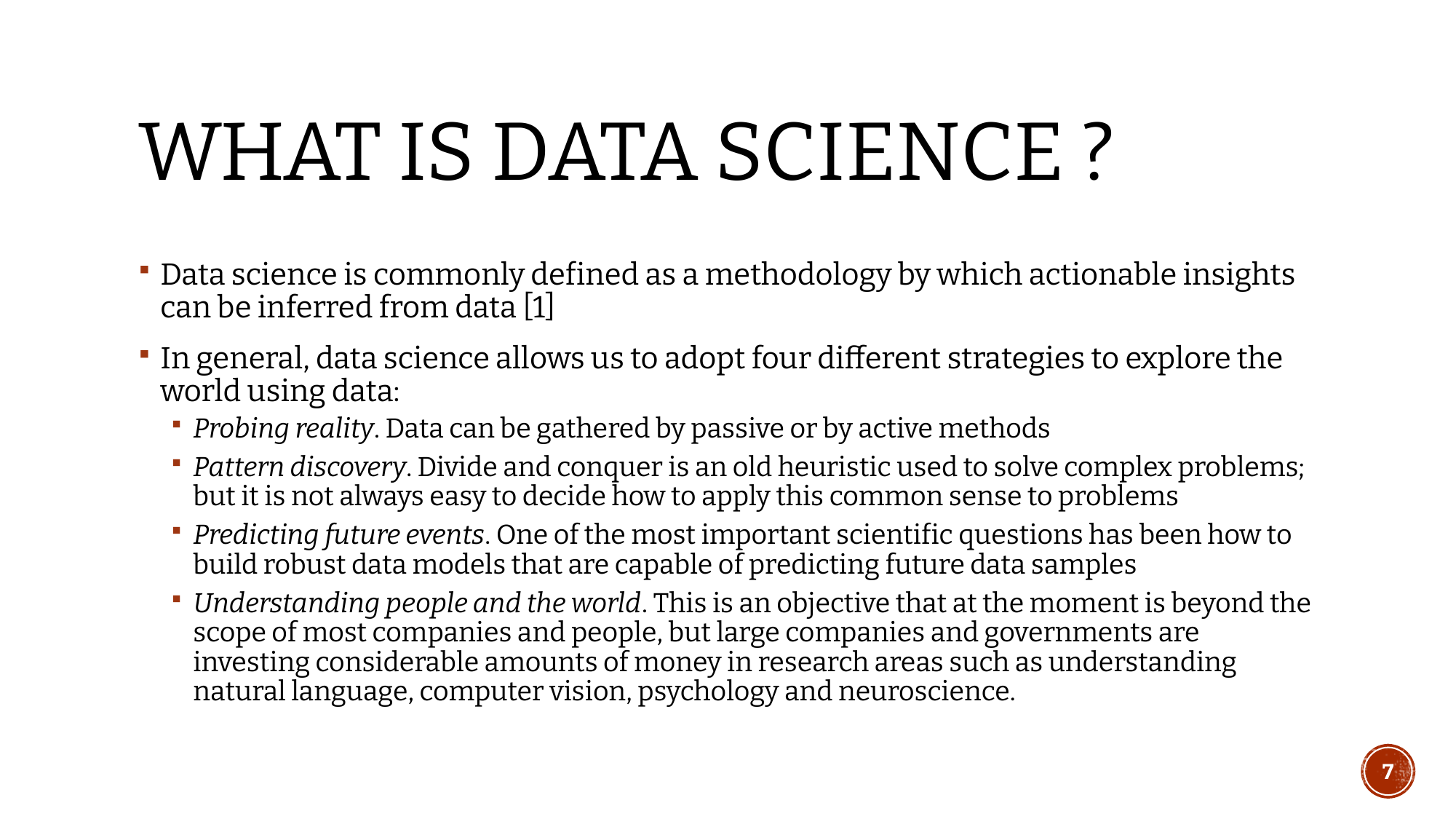

# What is data Science ?
Data science is commonly defined as a methodology by which actionable insights can be inferred from data [1]
In general, data science allows us to adopt four different strategies to explore the world using data:
Probing reality. Data can be gathered by passive or by active methods
Pattern discovery. Divide and conquer is an old heuristic used to solve complex problems; but it is not always easy to decide how to apply this common sense to problems
Predicting future events. One of the most important scientific questions has been how to build robust data models that are capable of predicting future data samples
Understanding people and the world. This is an objective that at the moment is beyond the scope of most companies and people, but large companies and governments are investing considerable amounts of money in research areas such as understanding natural language, computer vision, psychology and neuroscience.
7